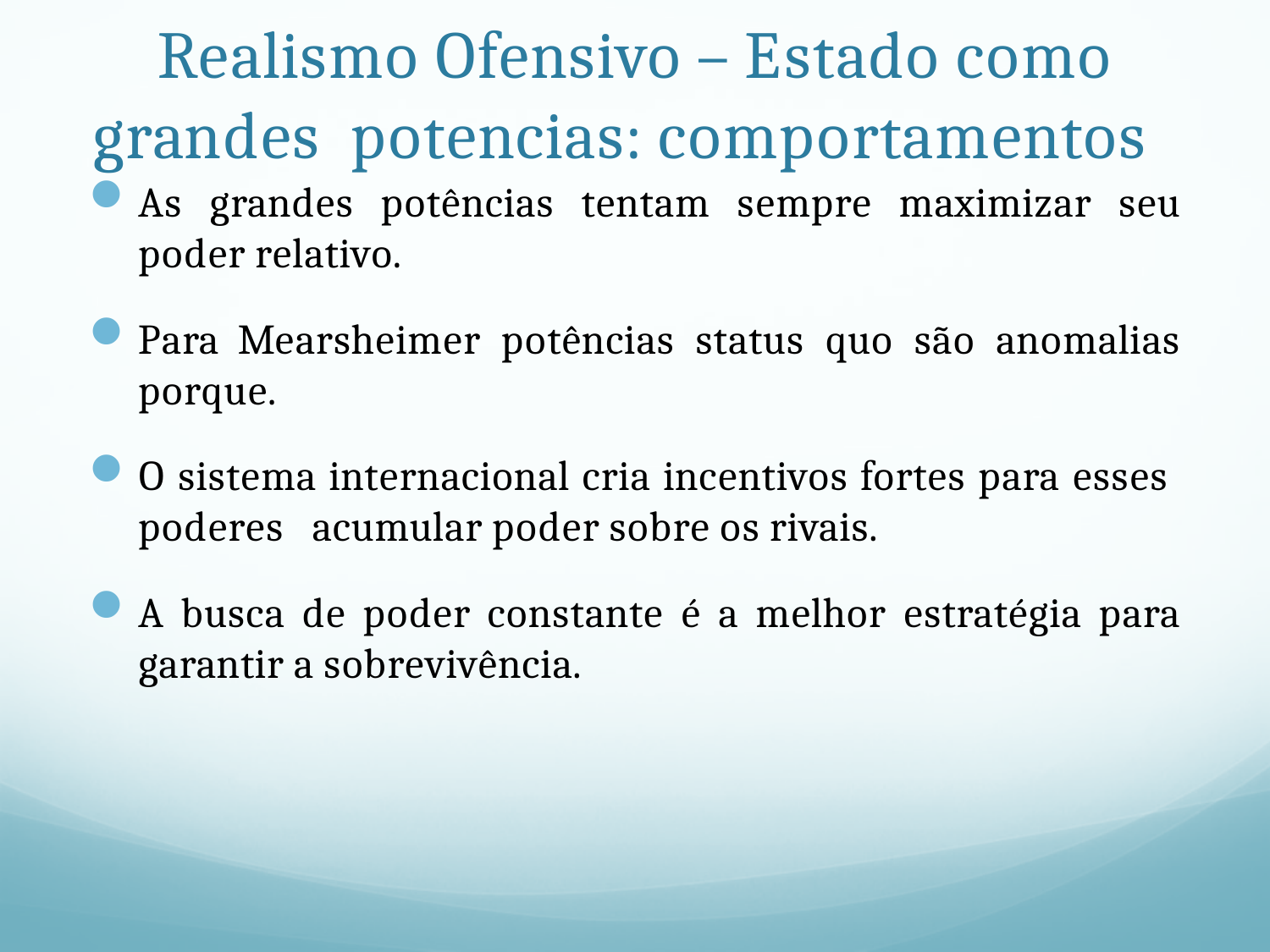

# Realismo Ofensivo – Estado como grandes  potencias: comportamentos
As grandes potências tentam sempre maximizar seu poder relativo.
Para Mearsheimer potências status quo são anomalias porque.
O sistema internacional cria incentivos fortes para esses  poderes   acumular poder sobre os rivais.
A busca de poder constante é a melhor estratégia para garantir a sobrevivência.